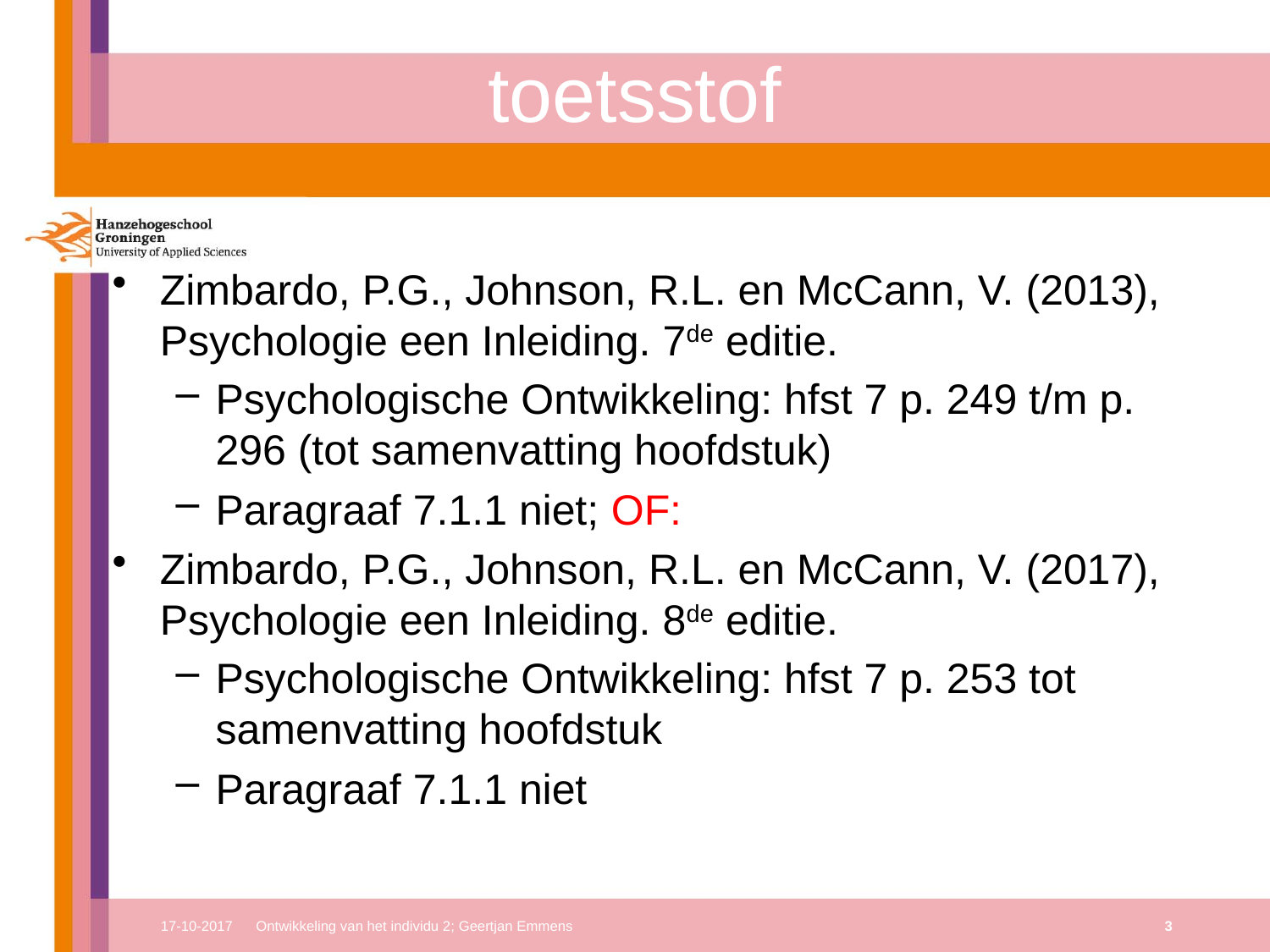

# toetsstof
Zimbardo, P.G., Johnson, R.L. en McCann, V. (2013), Psychologie een Inleiding. 7de editie.
Psychologische Ontwikkeling: hfst 7 p. 249 t/m p. 296 (tot samenvatting hoofdstuk)
Paragraaf 7.1.1 niet; OF:
Zimbardo, P.G., Johnson, R.L. en McCann, V. (2017), Psychologie een Inleiding. 8de editie.
Psychologische Ontwikkeling: hfst 7 p. 253 tot samenvatting hoofdstuk
Paragraaf 7.1.1 niet

17-10-2017
Ontwikkeling van het individu 2; Geertjan Emmens
3